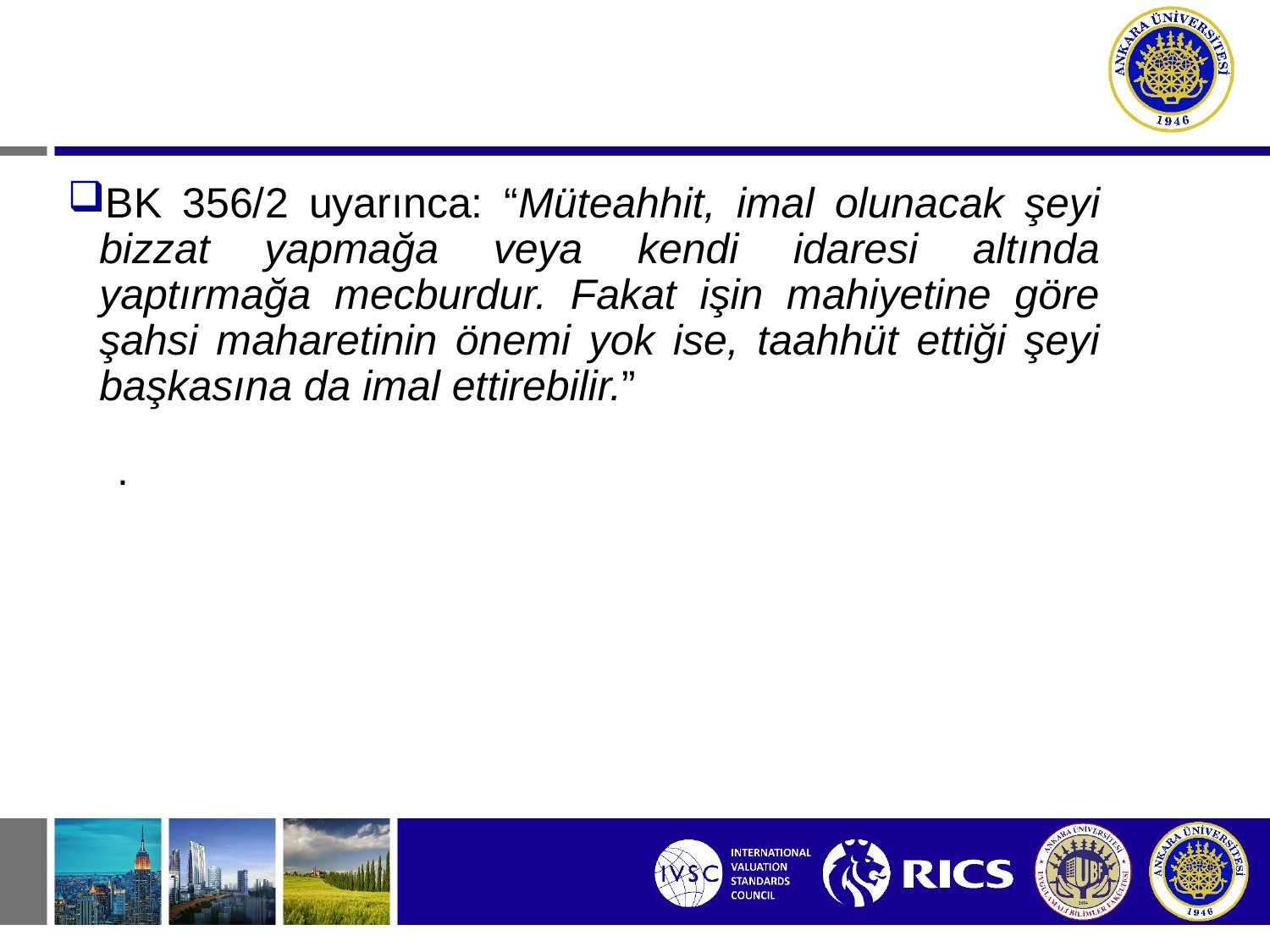

# b) Müteahhidin İşi Bizzat Yapma Borcu
BK 356/2 uyarınca: “Müteahhit, imal olunacak şeyi bizzat yapmağa veya kendi idaresi altında yaptırmağa mecburdur. Fakat işin mahiyetine göre şahsi maharetinin önemi yok ise, taahhüt ettiği şeyi başkasına da imal ettirebilir.”
.